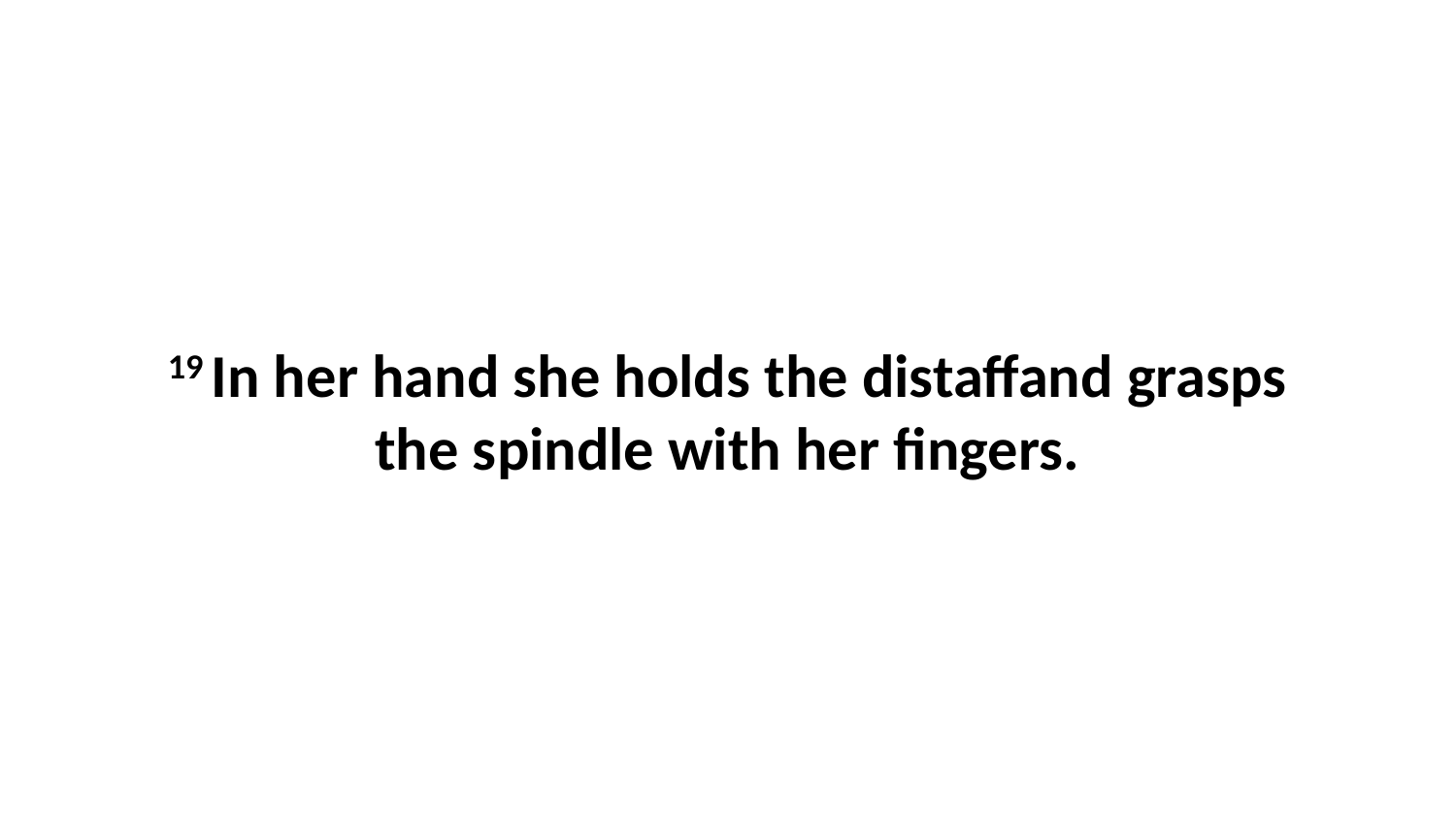

19 In her hand she holds the distaffand grasps the spindle with her fingers.